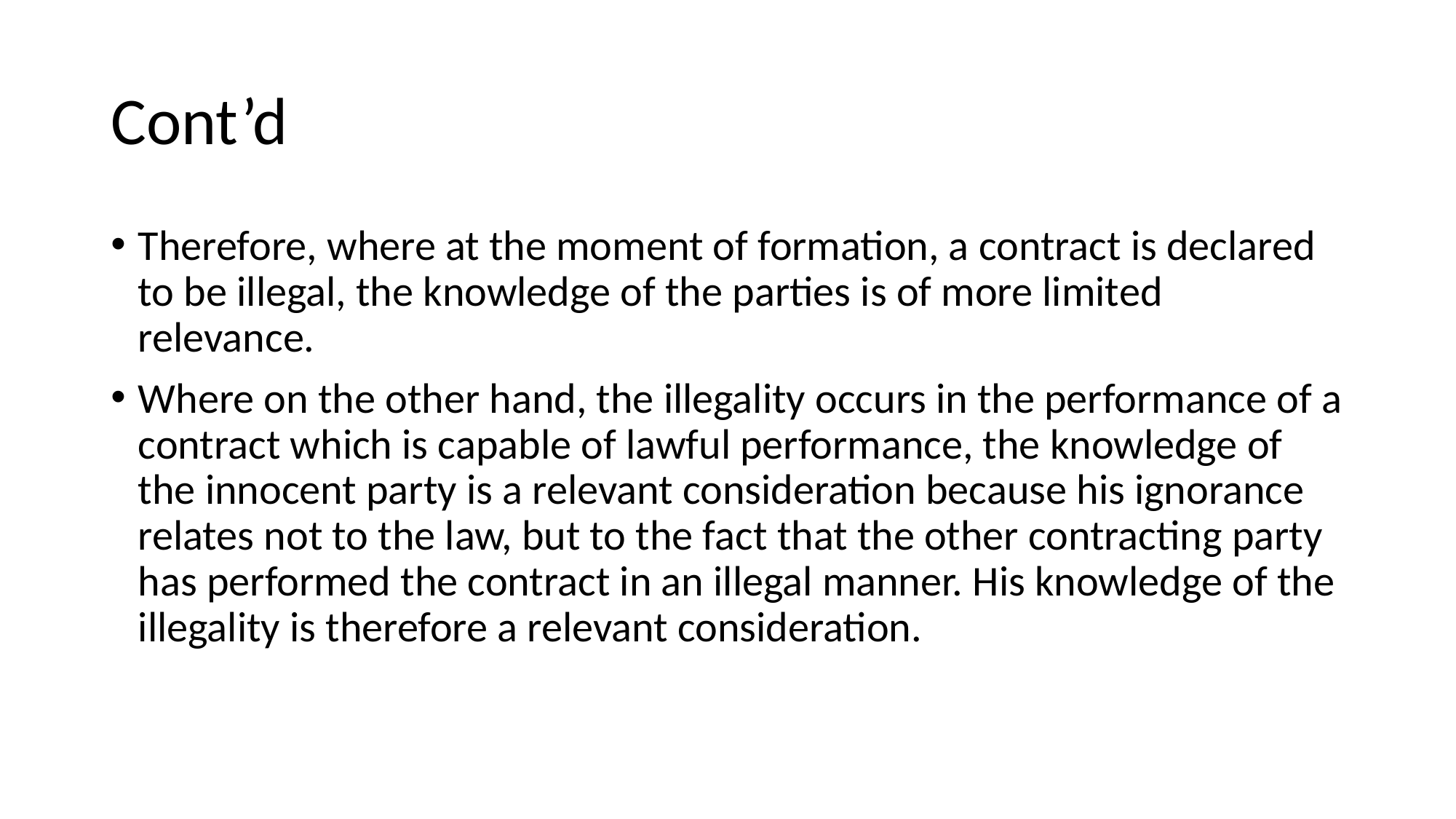

# Cont’d
Therefore, where at the moment of formation, a contract is declared to be illegal, the knowledge of the parties is of more limited relevance.
Where on the other hand, the illegality occurs in the performance of a contract which is capable of lawful performance, the knowledge of the innocent party is a relevant consideration because his ignorance relates not to the law, but to the fact that the other contracting party has performed the contract in an illegal manner. His knowledge of the illegality is therefore a relevant consideration.